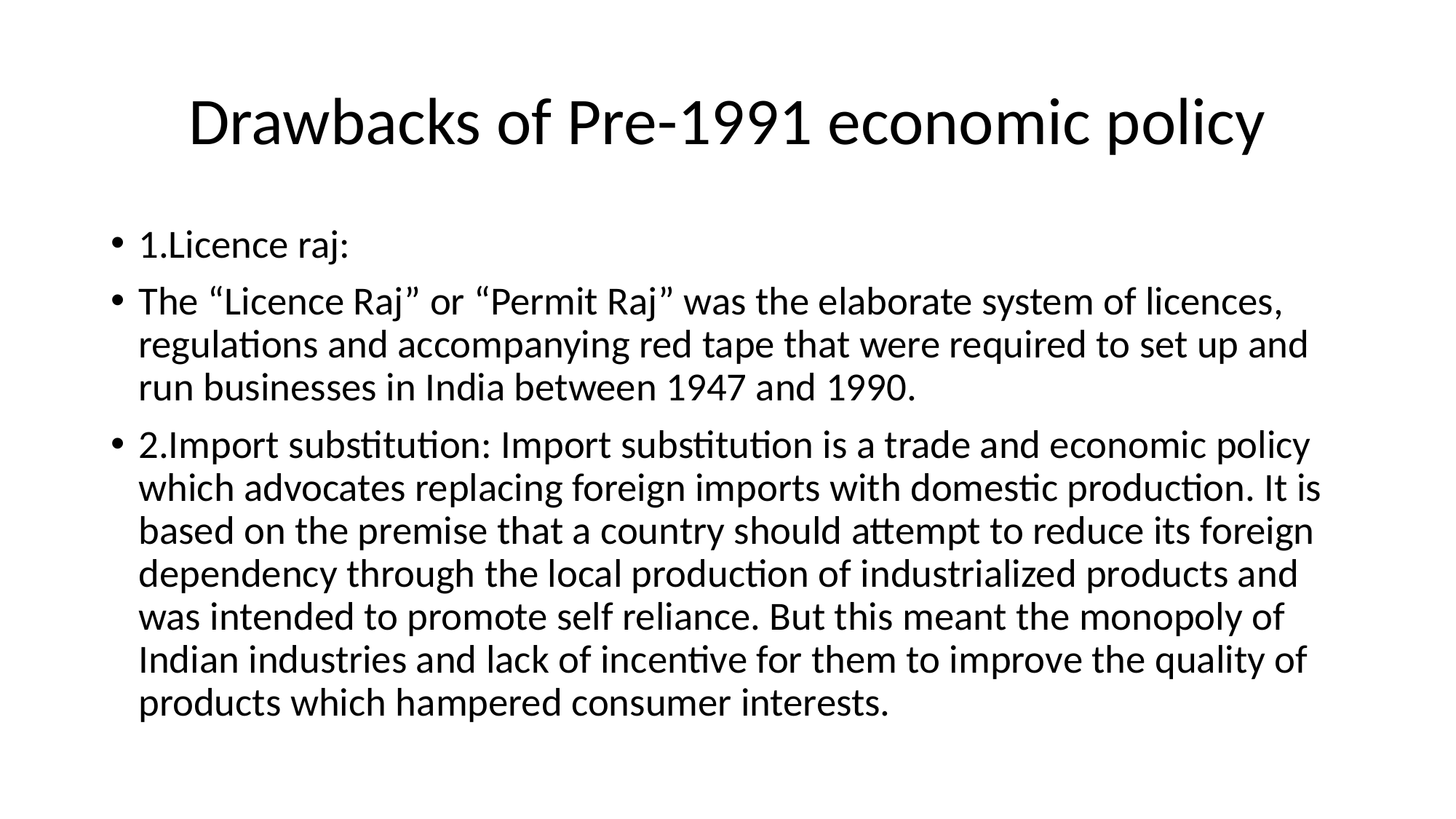

# Drawbacks of Pre-1991 economic policy
1.Licence raj:
The “Licence Raj” or “Permit Raj” was the elaborate system of licences, regulations and accompanying red tape that were required to set up and run businesses in India between 1947 and 1990.
2.Import substitution: Import substitution is a trade and economic policy which advocates replacing foreign imports with domestic production. It is based on the premise that a country should attempt to reduce its foreign dependency through the local production of industrialized products and was intended to promote self reliance. But this meant the monopoly of Indian industries and lack of incentive for them to improve the quality of products which hampered consumer interests.